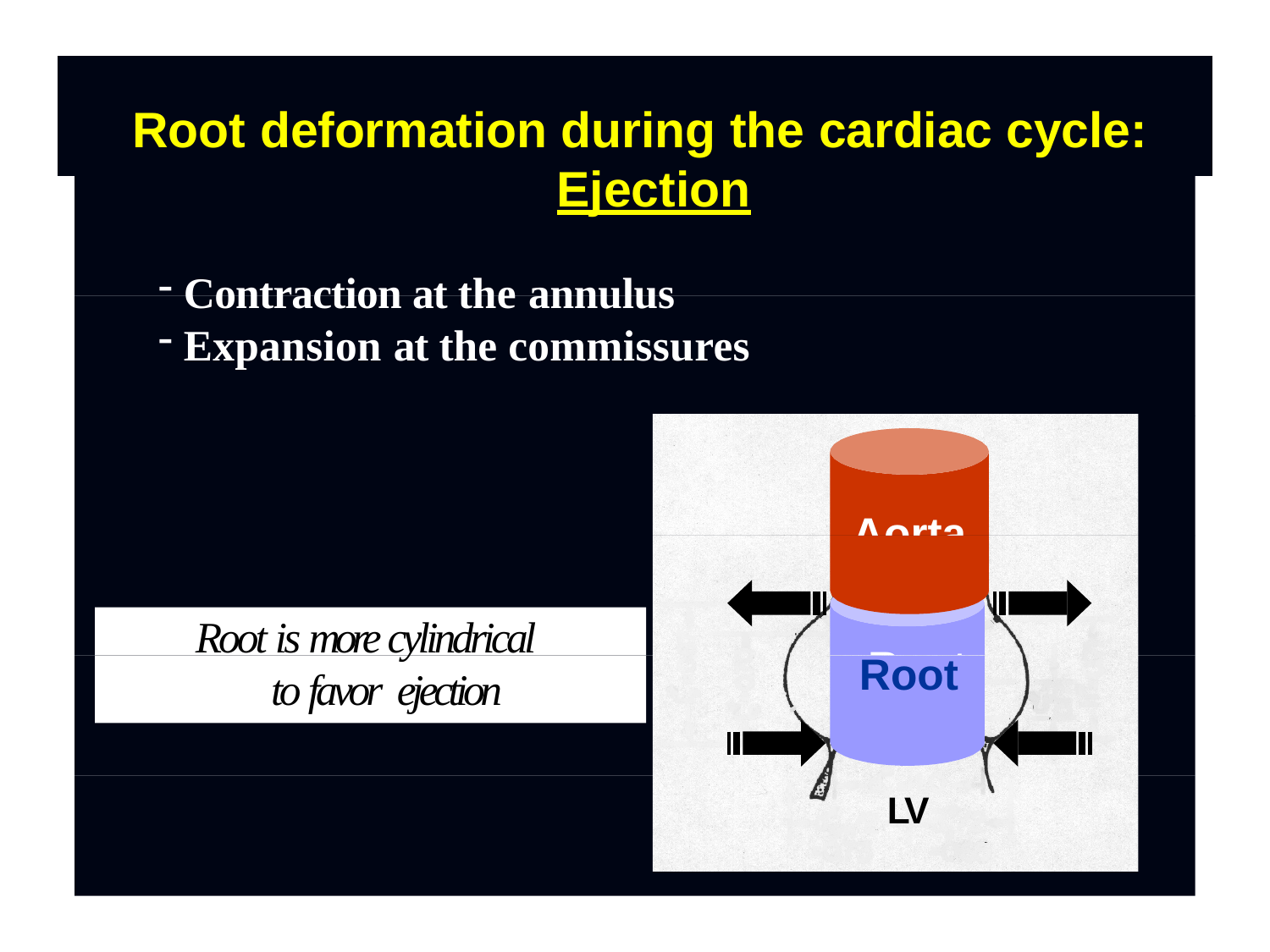

# Root deformation during the cardiac cycle:  Ejection

Contraction at the annulus
Expansion at the commissures

Aorta

Root is more cylindrical  to favor  ejection
Root
Root

LV